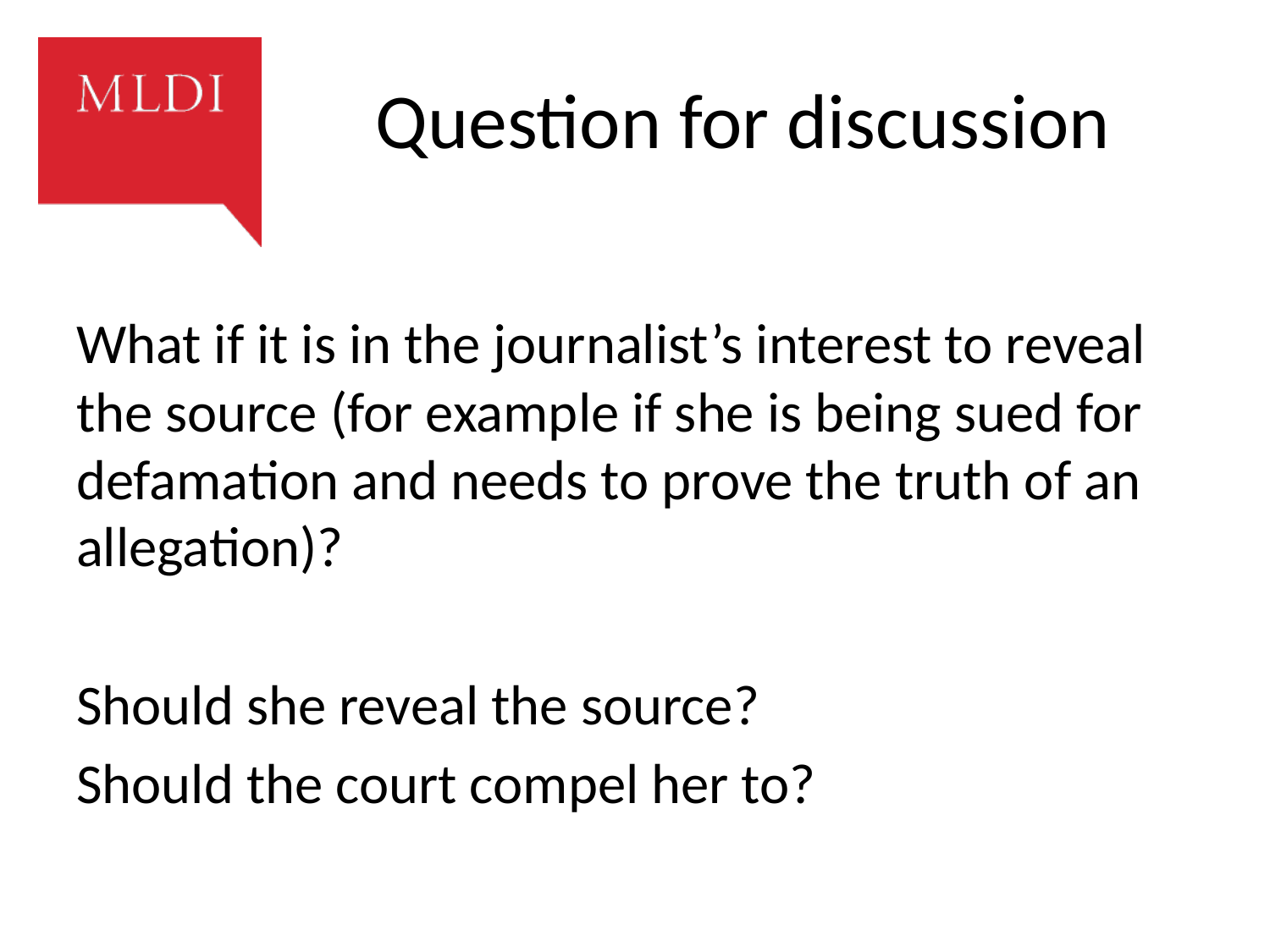

# Question for discussion

What if it is in the journalist’s interest to reveal the source (for example if she is being sued for defamation and needs to prove the truth of an allegation)?

Should she reveal the source?
Should the court compel her to?